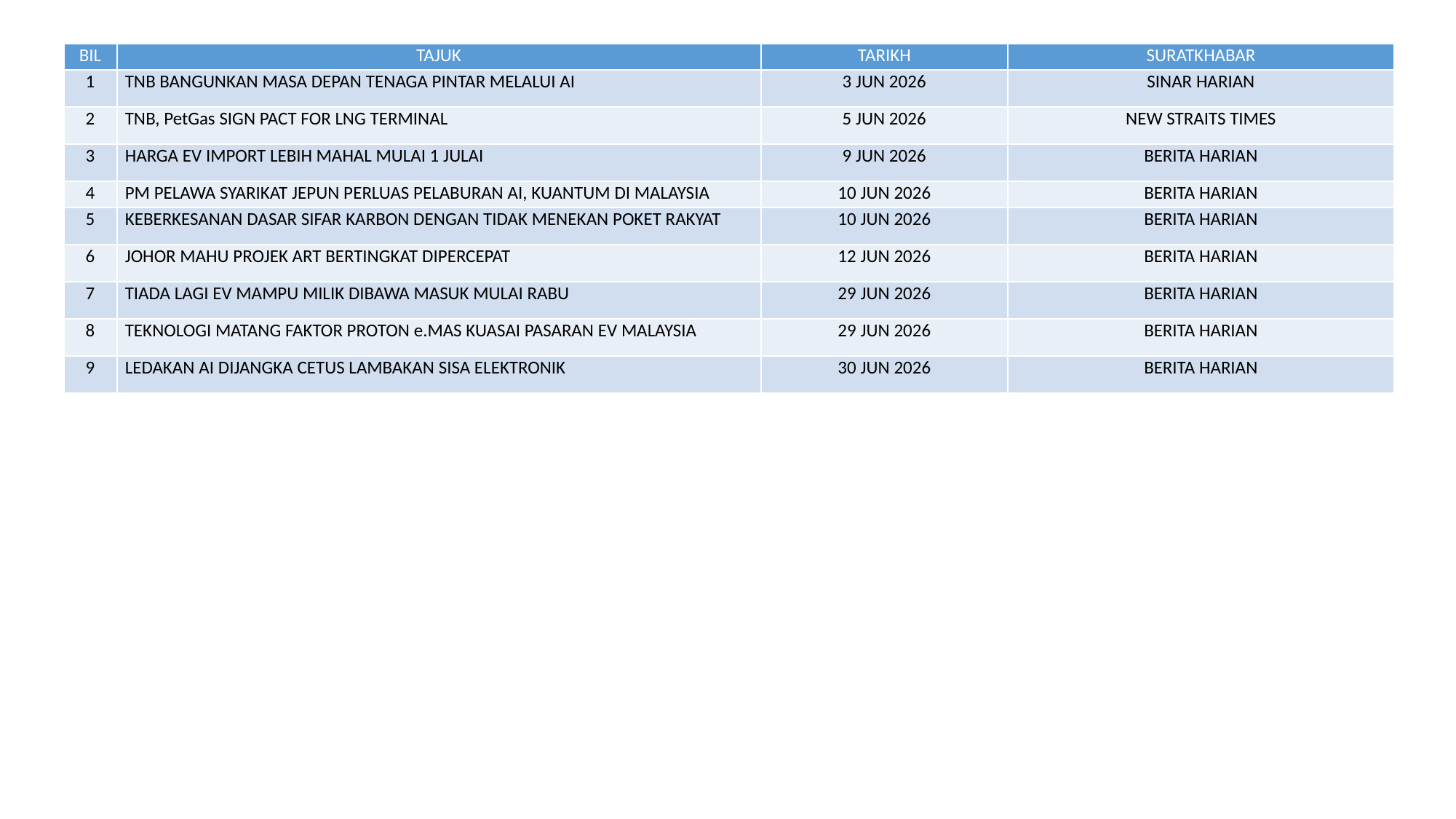

| BIL | TAJUK | TARIKH | SURATKHABAR |
| --- | --- | --- | --- |
| 1 | TNB BANGUNKAN MASA DEPAN TENAGA PINTAR MELALUI AI | 3 JUN 2026 | SINAR HARIAN |
| 2 | TNB, PetGas SIGN PACT FOR LNG TERMINAL | 5 JUN 2026 | NEW STRAITS TIMES |
| 3 | HARGA EV IMPORT LEBIH MAHAL MULAI 1 JULAI | 9 JUN 2026 | BERITA HARIAN |
| 4 | PM PELAWA SYARIKAT JEPUN PERLUAS PELABURAN AI, KUANTUM DI MALAYSIA | 10 JUN 2026 | BERITA HARIAN |
| 5 | KEBERKESANAN DASAR SIFAR KARBON DENGAN TIDAK MENEKAN POKET RAKYAT | 10 JUN 2026 | BERITA HARIAN |
| 6 | JOHOR MAHU PROJEK ART BERTINGKAT DIPERCEPAT | 12 JUN 2026 | BERITA HARIAN |
| 7 | TIADA LAGI EV MAMPU MILIK DIBAWA MASUK MULAI RABU | 29 JUN 2026 | BERITA HARIAN |
| 8 | TEKNOLOGI MATANG FAKTOR PROTON e.MAS KUASAI PASARAN EV MALAYSIA | 29 JUN 2026 | BERITA HARIAN |
| 9 | LEDAKAN AI DIJANGKA CETUS LAMBAKAN SISA ELEKTRONIK | 30 JUN 2026 | BERITA HARIAN |